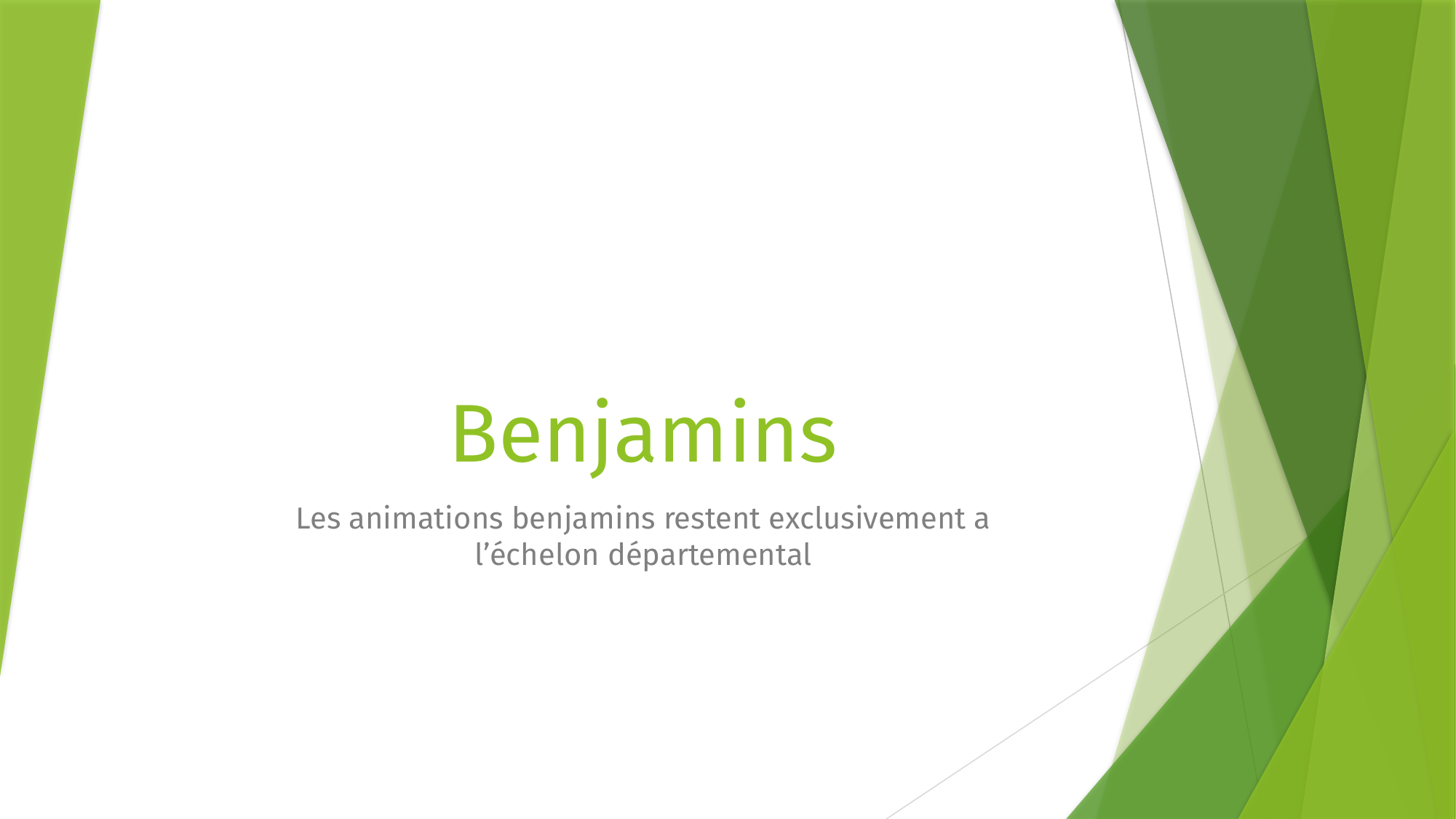

# Benjamins
Les animations benjamins restent exclusivement a l’échelon départemental